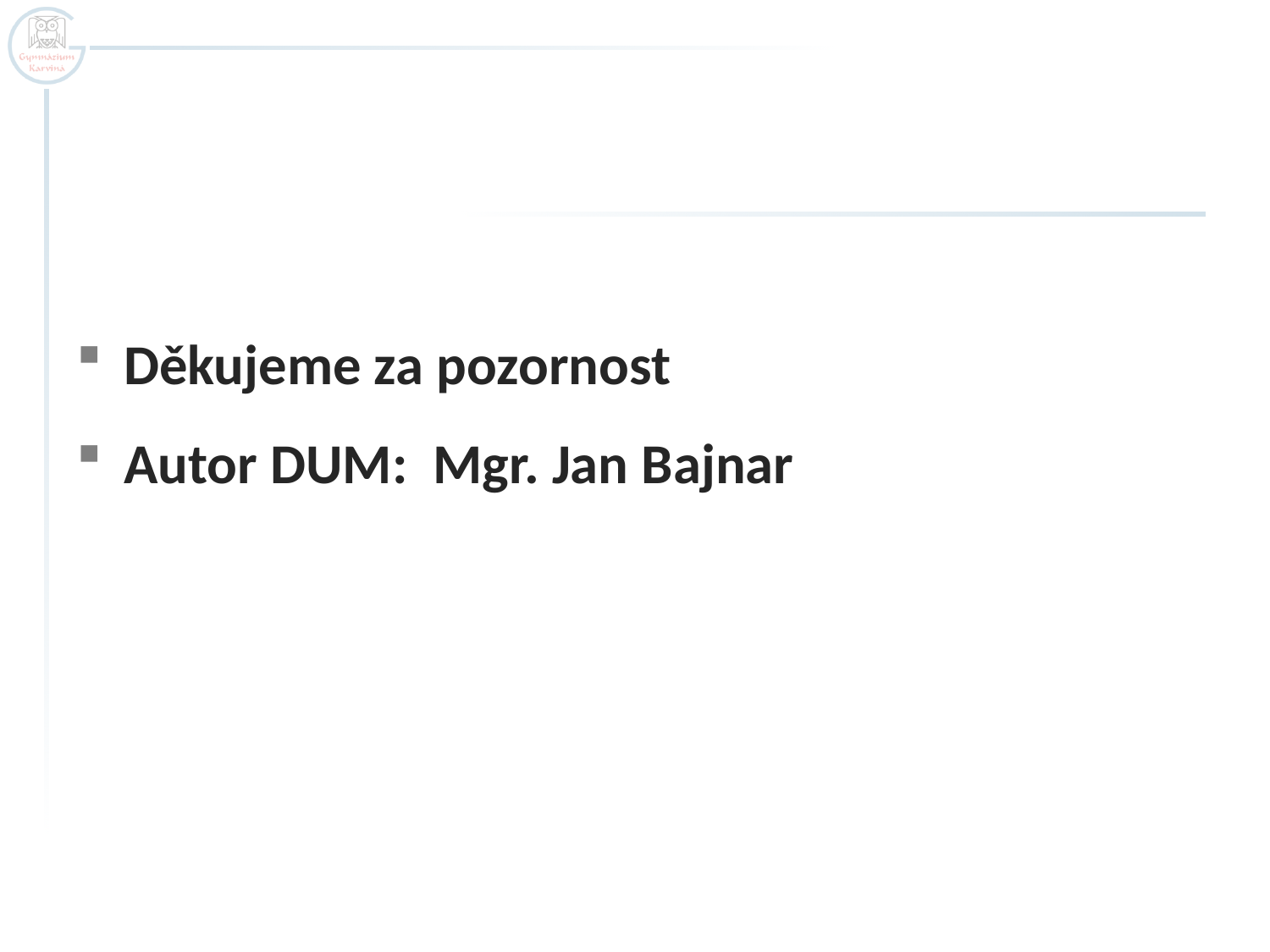

#

Děkujeme za pozornost
Autor DUM:  Mgr. Jan Bajnar